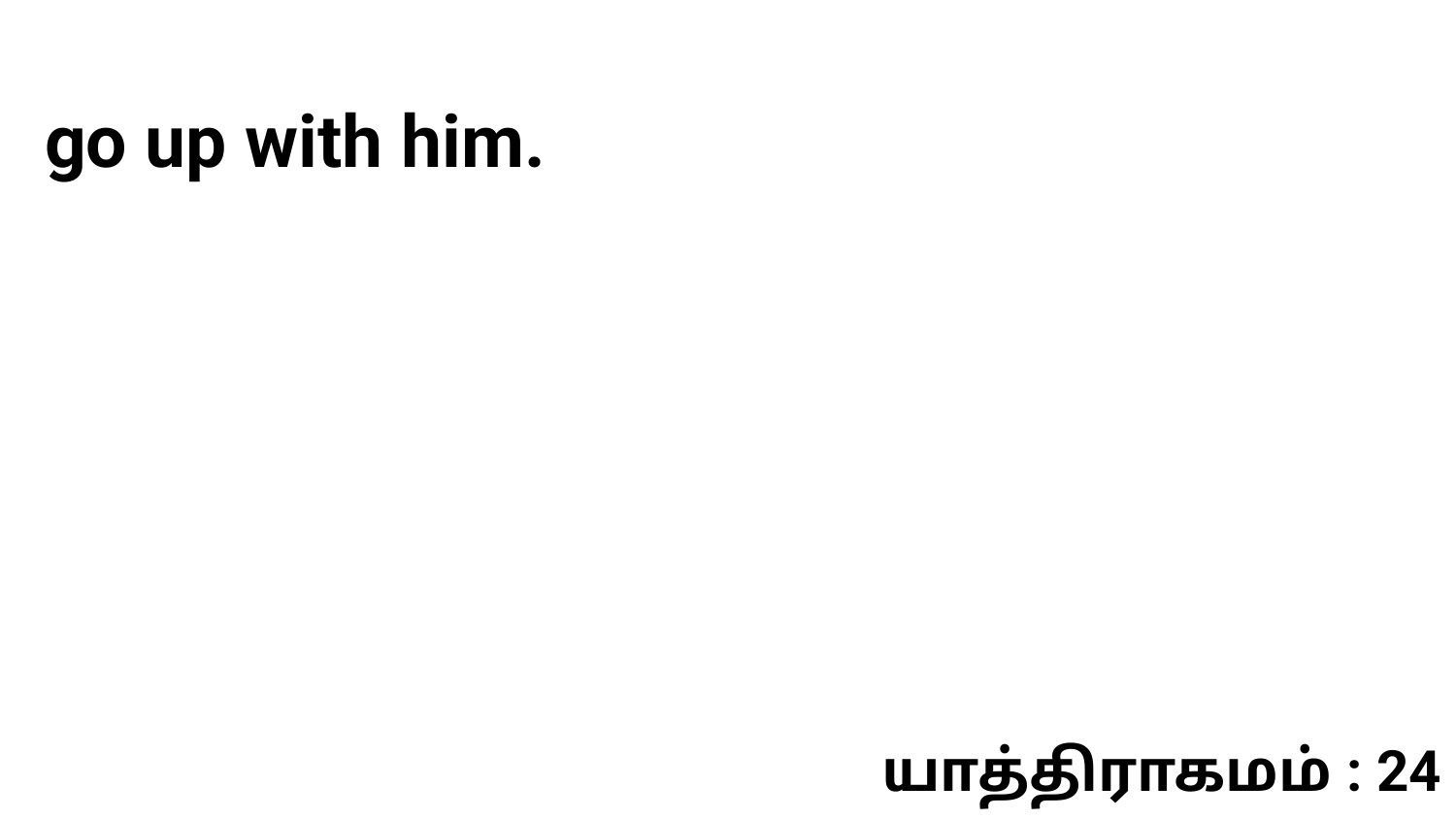

go up with him.
யாத்திராகமம் : 24